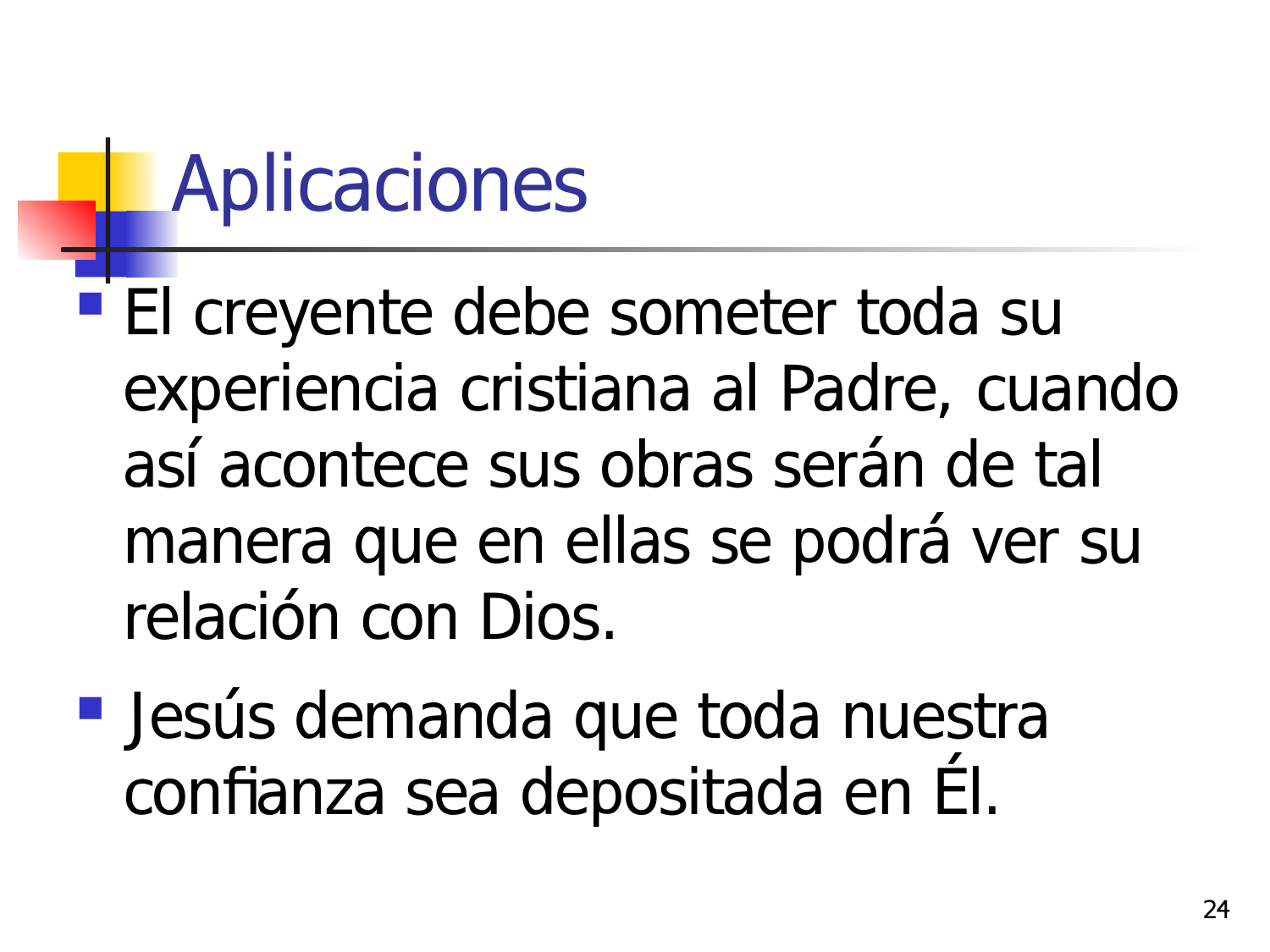

# Aplicaciones
El creyente debe someter toda su experiencia cristiana al Padre, cuando así acontece sus obras serán de tal manera que en ellas se podrá ver su relación con Dios.
Jesús demanda que toda nuestra confianza sea depositada en Él.
24